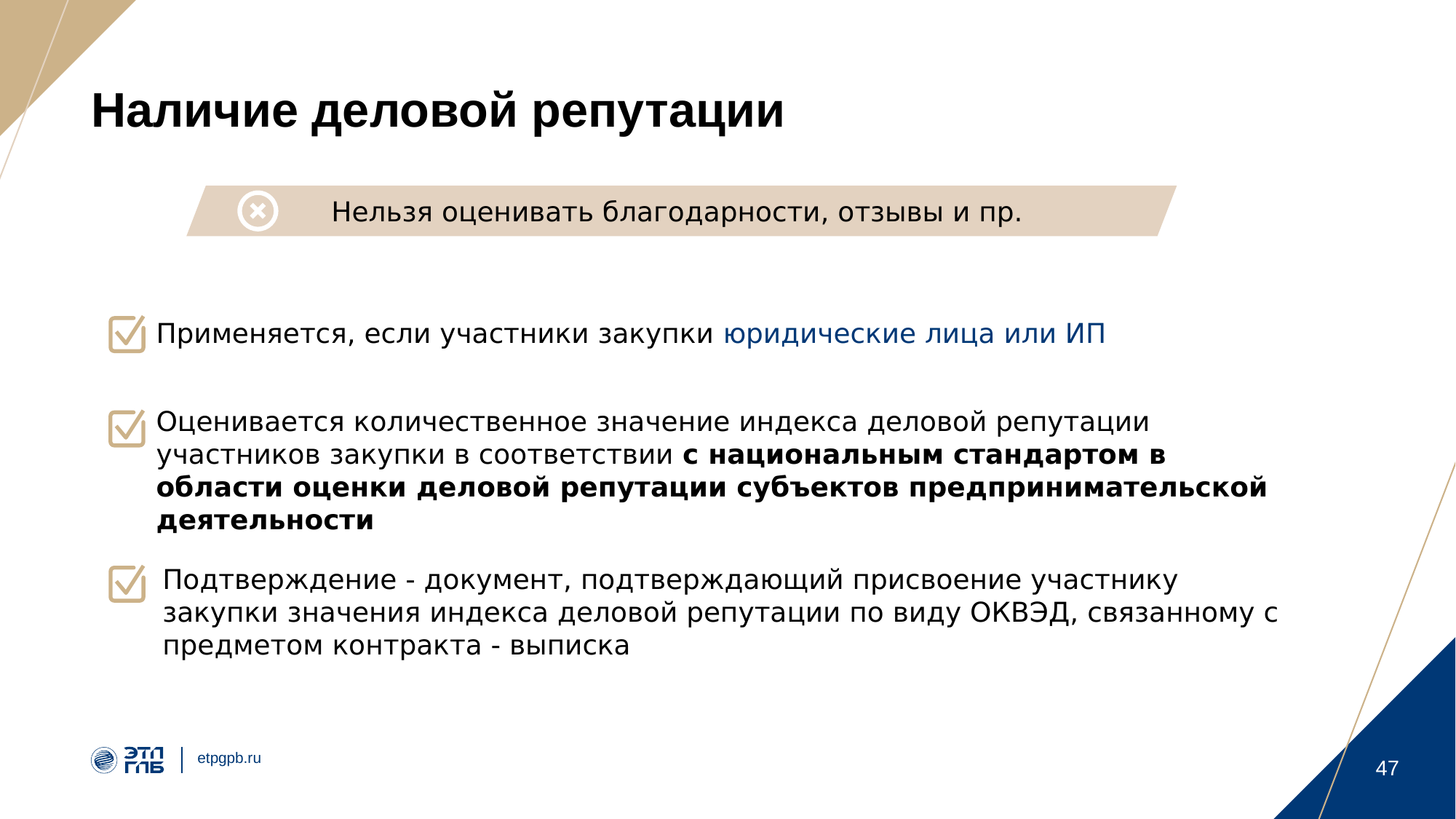

# Наличие деловой репутации
Нельзя оценивать благодарности, отзывы и пр.

Применяется, если участники закупки юридические лица или ИП

Оценивается количественное значение индекса деловой репутации участников закупки в соответствии с национальным стандартом в области оценки деловой репутации субъектов предпринимательской деятельности

Подтверждение - документ, подтверждающий присвоение участнику закупки значения индекса деловой репутации по виду ОКВЭД, связанному с предметом контракта - выписка